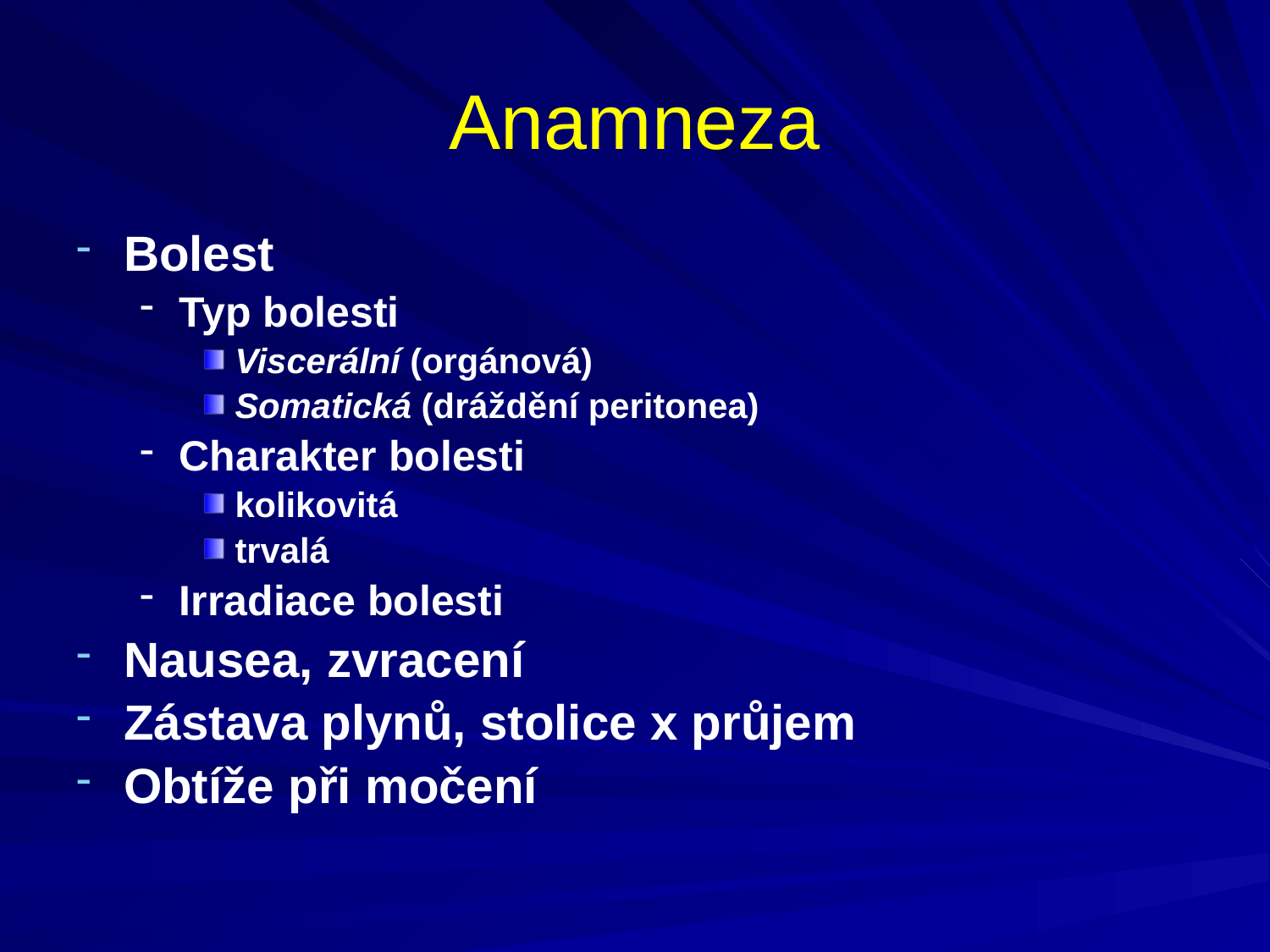

# Anamneza
Bolest
Typ bolesti
Viscerální (orgánová)
Somatická (dráždění peritonea)
Charakter bolesti
kolikovitá
trvalá
Irradiace bolesti
Nausea, zvracení
Zástava plynů, stolice x průjem
Obtíže při močení